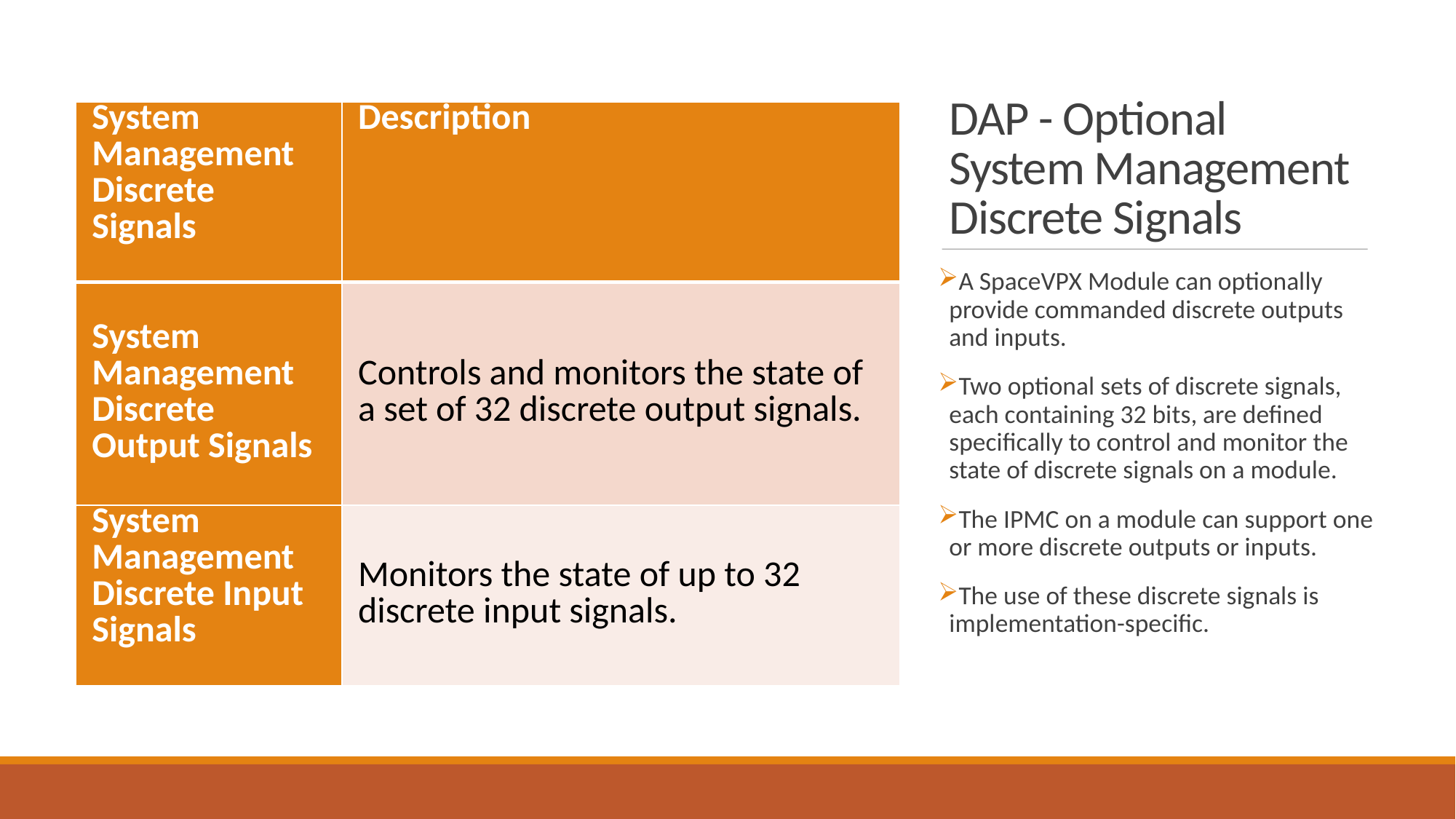

# DAP - Optional System Management Discrete Signals
| System Management Discrete Signals | Description |
| --- | --- |
| System Management Discrete Output Signals | Controls and monitors the state of a set of 32 discrete output signals. |
| System Management Discrete Input Signals | Monitors the state of up to 32 discrete input signals. |
A SpaceVPX Module can optionally provide commanded discrete outputs and inputs.
Two optional sets of discrete signals, each containing 32 bits, are defined specifically to control and monitor the state of discrete signals on a module.
The IPMC on a module can support one or more discrete outputs or inputs.
The use of these discrete signals is implementation-specific.